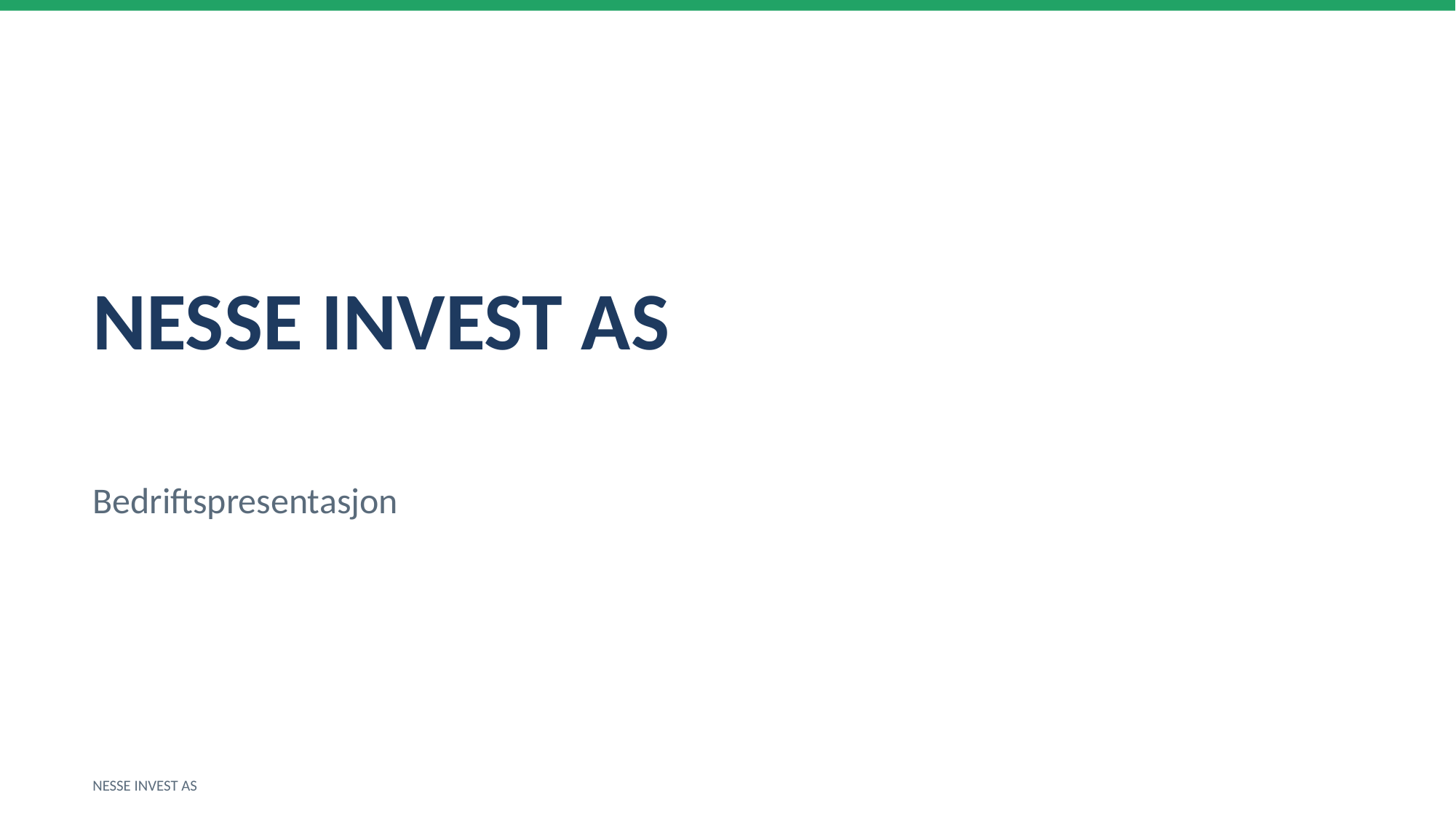

NESSE INVEST AS
Bedriftspresentasjon
NESSE INVEST AS